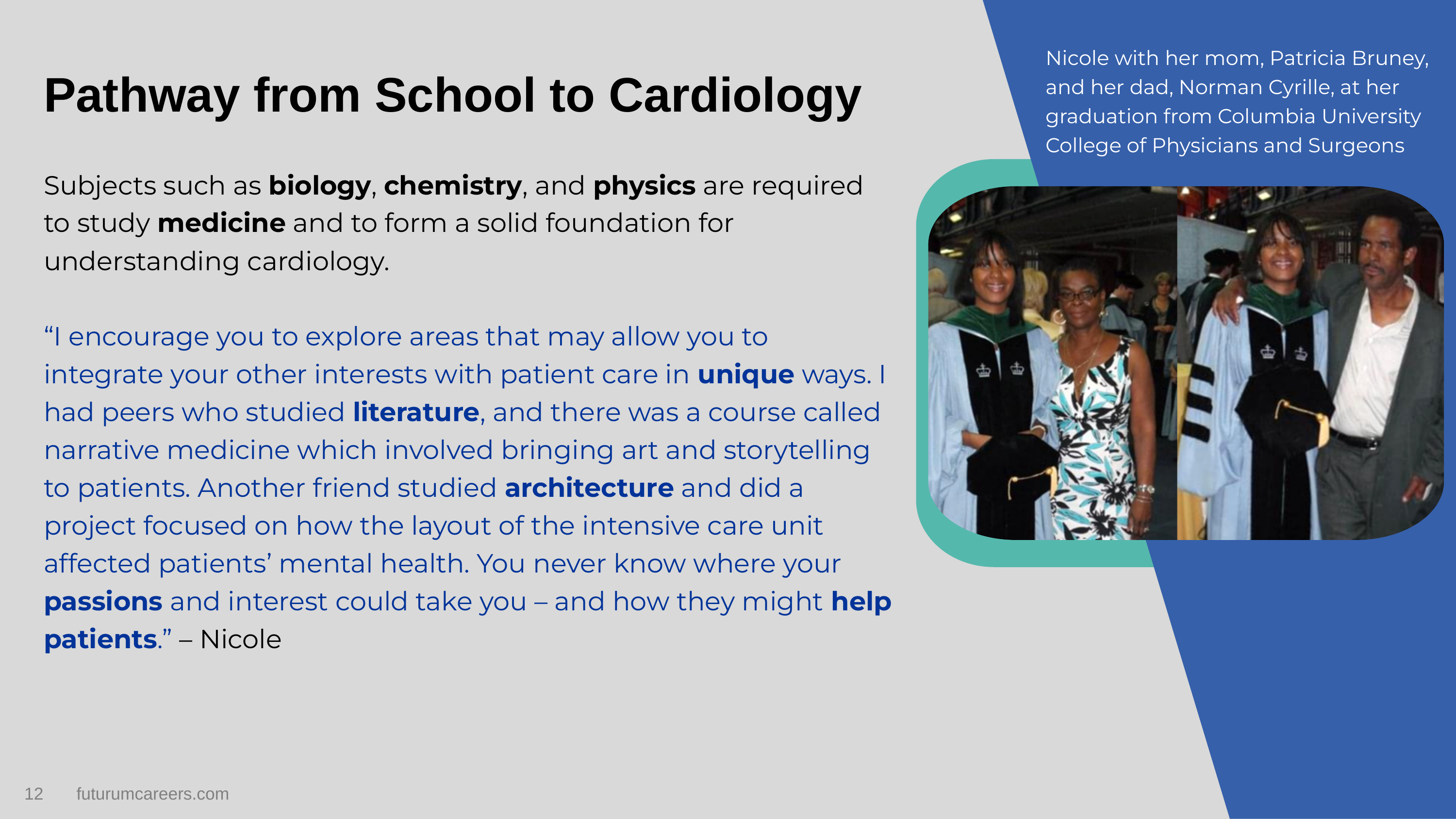

Nicole with her mom, Patricia Bruney, and her dad, Norman Cyrille, at her graduation from Columbia University College of Physicians and Surgeons
Pathway from School to Cardiology
Subjects such as biology, chemistry, and physics are required to study medicine and to form a solid foundation for understanding cardiology.

“I encourage you to explore areas that may allow you to integrate your other interests with patient care in unique ways. I had peers who studied literature, and there was a course called narrative medicine which involved bringing art and storytelling to patients. Another friend studied architecture and did a project focused on how the layout of the intensive care unit affected patients’ mental health. You never know where your passions and interest could take you – and how they might help patients.” – Nicole

12       futurumcareers.com